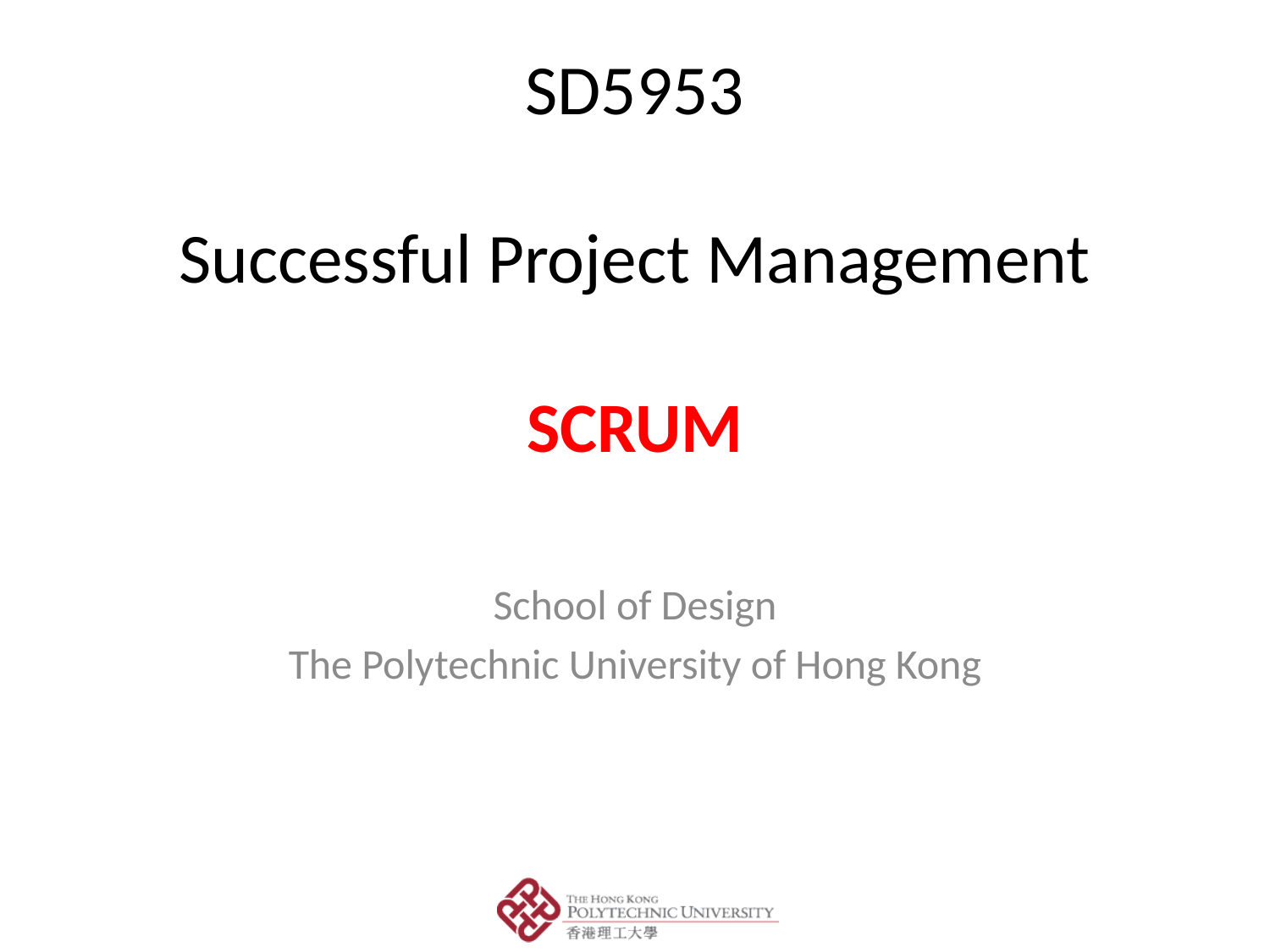

# SD5953 Successful Project Management SCRUM
School of Design
The Polytechnic University of Hong Kong